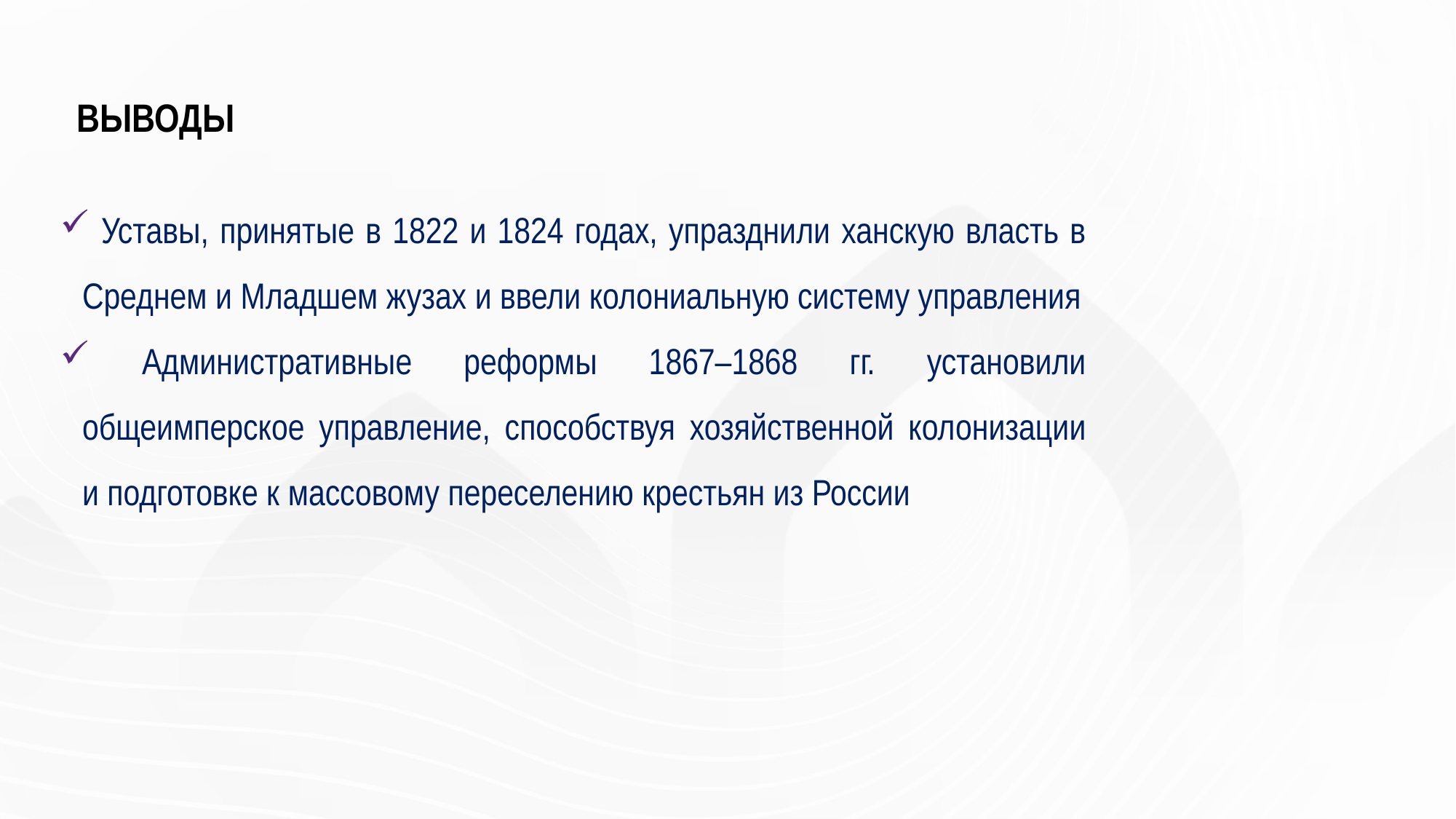

# ВЫВОДЫ
 Уставы, принятые в 1822 и 1824 годах, упразднили ханскую власть в Среднем и Младшем жузах и ввели колониальную систему управления
 Административные реформы 1867–1868 гг. установили общеимперское управление, способствуя хозяйственной колонизации и подготовке к массовому переселению крестьян из России